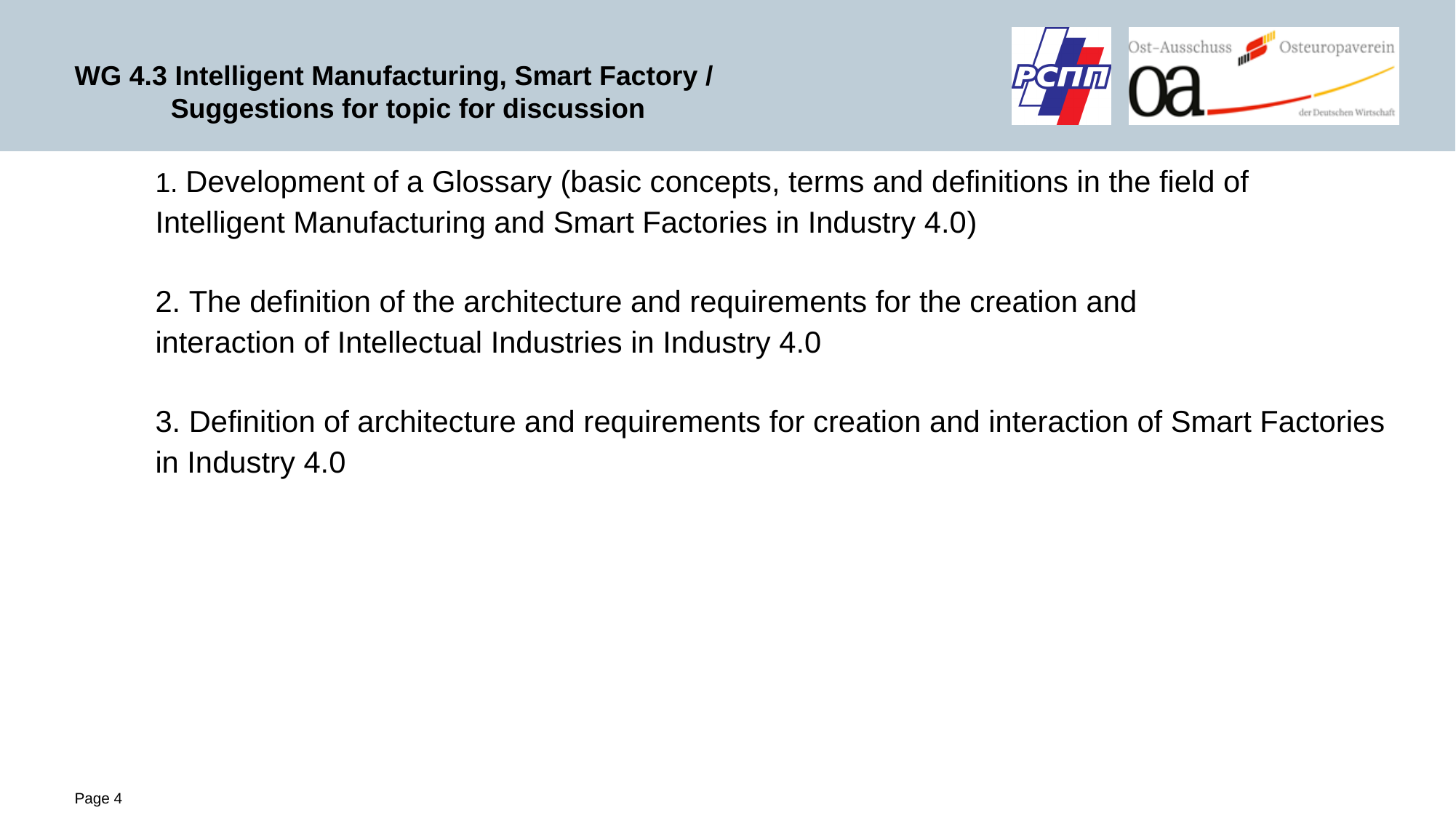

# WG 4.3 Intelligent Manufacturing, Smart Factory / Suggestions for topic for discussion
1. Development of a Glossary (basic concepts, terms and definitions in the field of
Intelligent Manufacturing and Smart Factories in Industry 4.0)

2. The definition of the architecture and requirements for the creation and
interaction of Intellectual Industries in Industry 4.0

3. Definition of architecture and requirements for creation and interaction of Smart Factories
in Industry 4.0